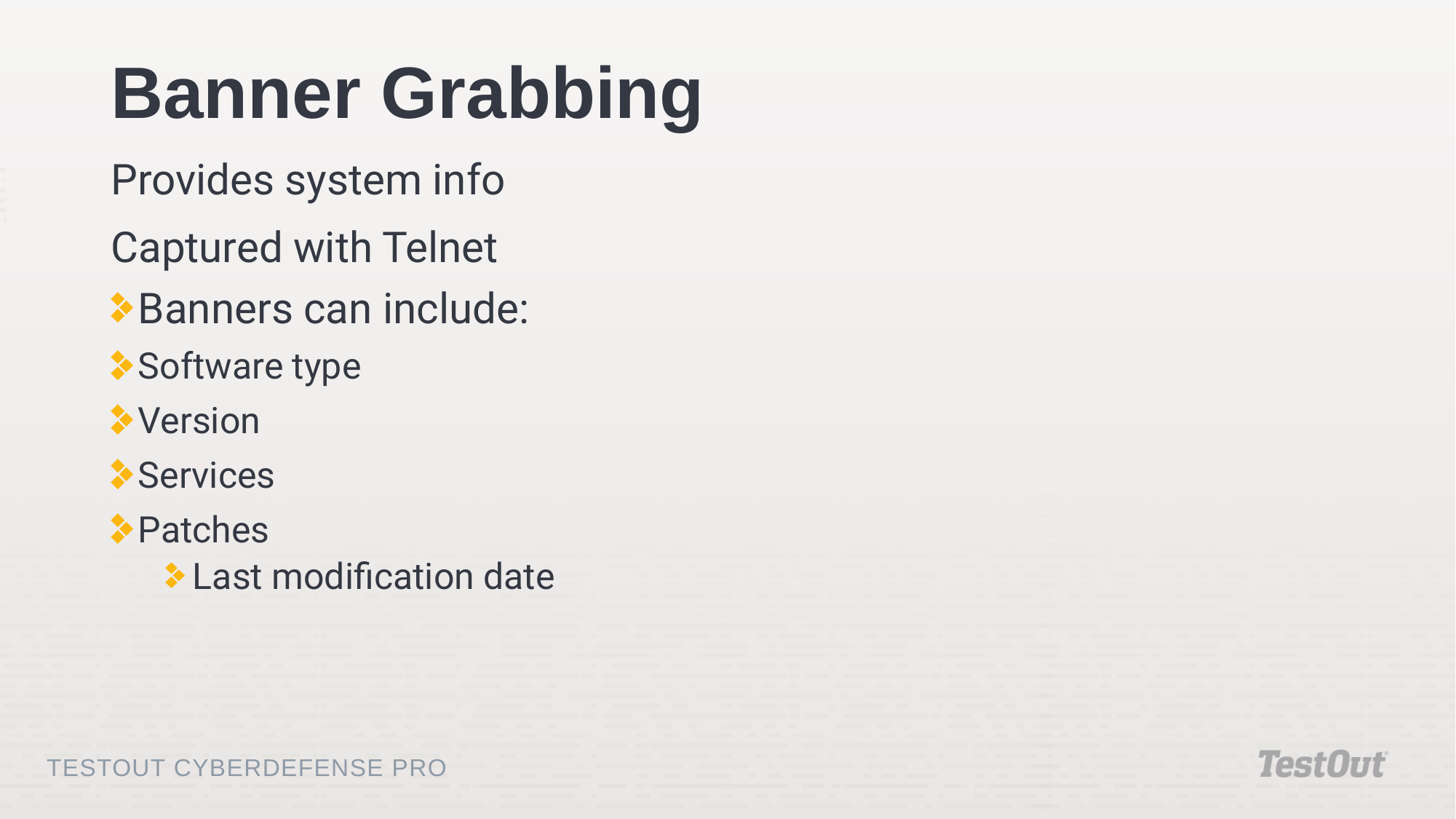

# Banner Grabbing
Provides system info
Captured with Telnet
Banners can include:
Software type
Version
Services
Patches
Last modification date
TestOut CyberDefense Pro